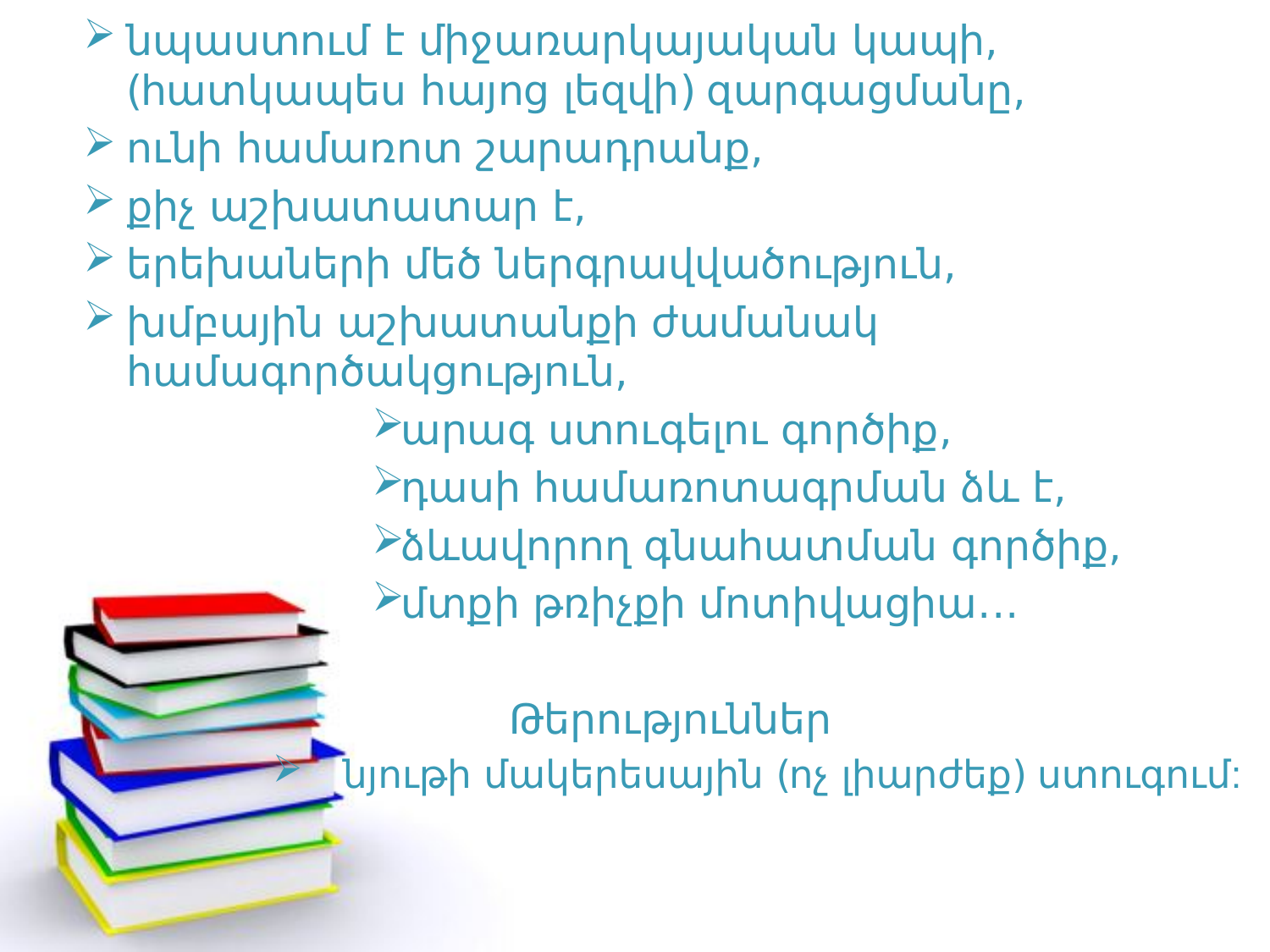

նպաստում է միջառարկայական կապի, (հատկապես հայոց լեզվի) զարգացմանը,
ունի համառոտ շարադրանք,
քիչ աշխատատար է,
երեխաների մեծ ներգրավվածություն,
խմբային աշխատանքի ժամանակ համագործակցություն,
արագ ստուգելու գործիք,
դասի համառոտագրման ձև է,
ձևավորող գնահատման գործիք,
մտքի թռիչքի մոտիվացիա․․․

Թերություններ
նյութի մակերեսային (ոչ լիարժեք) ստուգում: